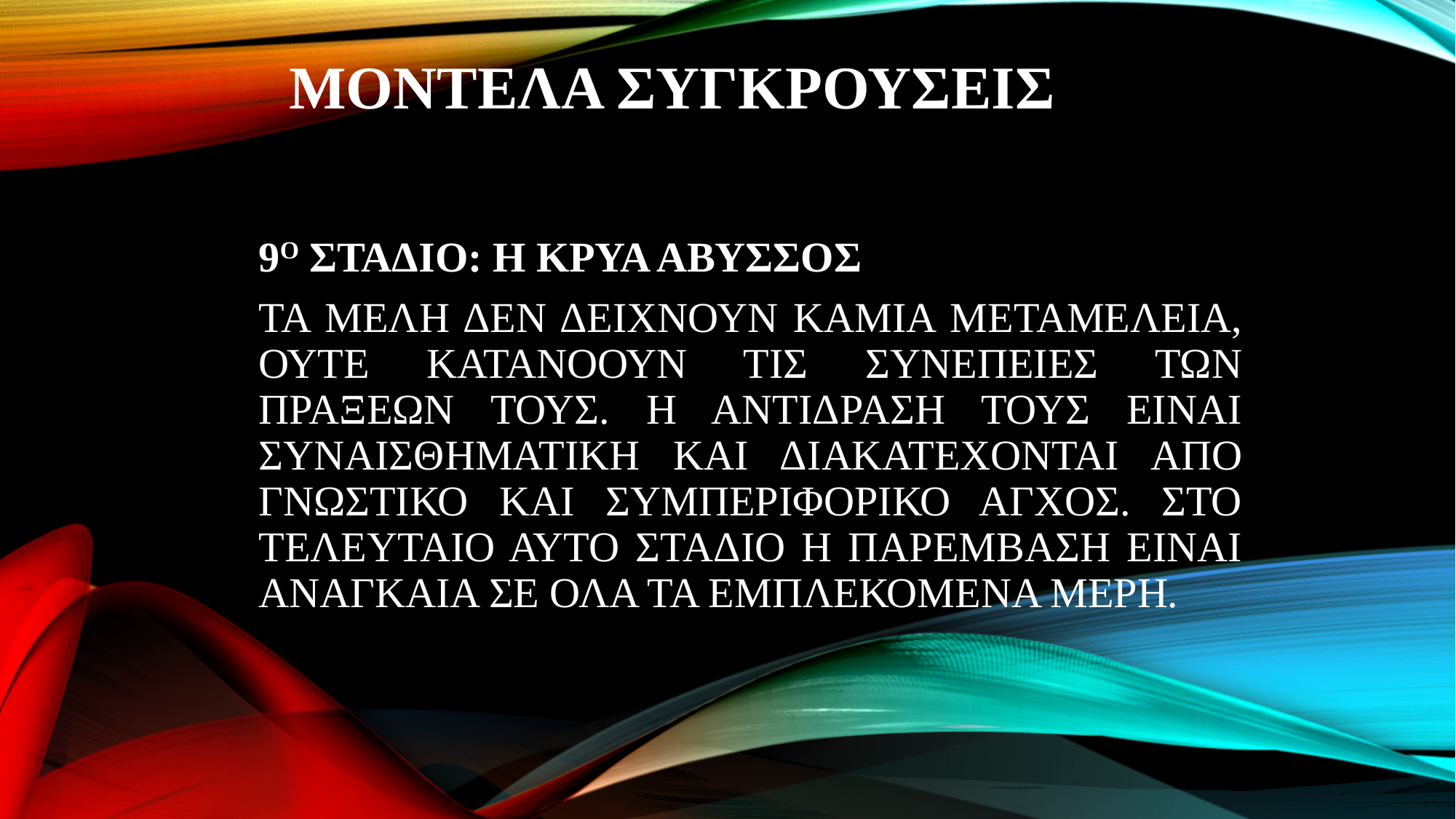

# ΜΟΝΤΕΛΑ ΣΥΓΚΡΟΥΣΕΙΣ
9Ο ΣΤΑΔΙΟ: Η ΚΡΥΑ ΑΒΥΣΣΟΣ
ΤΑ ΜΕΛΗ ΔΕΝ ΔΕΙΧΝΟΥΝ ΚΑΜΙΑ ΜΕΤΑΜΕΛΕΙΑ, ΟΥΤΕ ΚΑΤΑΝΟΟΥΝ ΤΙΣ ΣΥΝΕΠΕΙΕΣ ΤΩΝ ΠΡΑΞΕΩΝ ΤΟΥΣ. Η ΑΝΤΙΔΡΑΣΗ ΤΟΥΣ ΕΙΝΑΙ ΣΥΝΑΙΣΘΗΜΑΤΙΚΗ ΚΑΙ ΔΙΑΚΑΤΕΧΟΝΤΑΙ ΑΠΟ ΓΝΩΣΤΙΚΟ ΚΑΙ ΣΥΜΠΕΡΙΦΟΡΙΚΟ ΑΓΧΟΣ. ΣΤΟ ΤΕΛΕΥΤΑΙΟ ΑΥΤΟ ΣΤΑΔΙΟ Η ΠΑΡΕΜΒΑΣΗ ΕΙΝΑΙ ΑΝΑΓΚΑΙΑ ΣΕ ΟΛΑ ΤΑ ΕΜΠΛΕΚΟΜΕΝΑ ΜΕΡΗ.